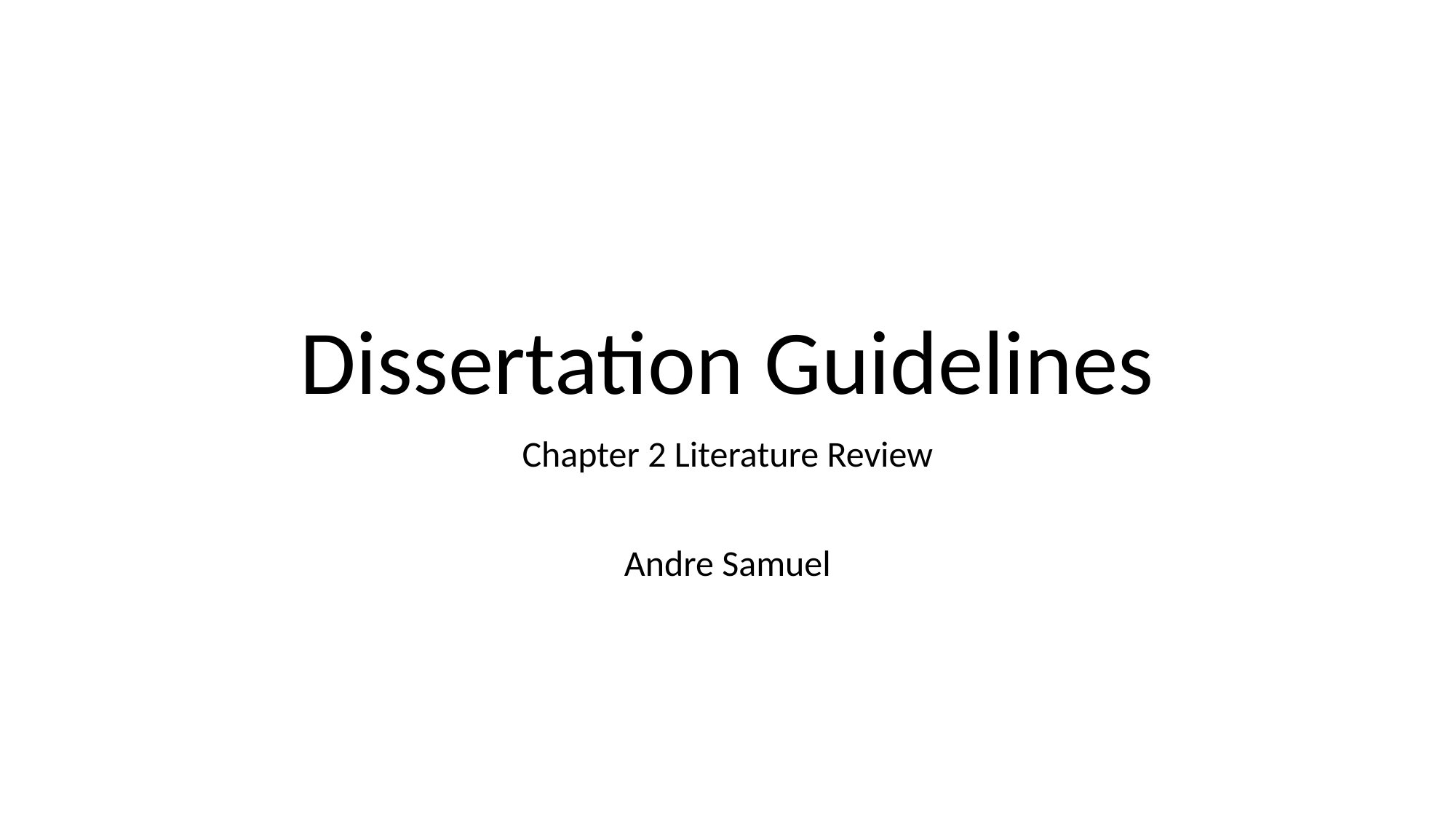

# Dissertation Guidelines
Chapter 2 Literature Review

Andre Samuel